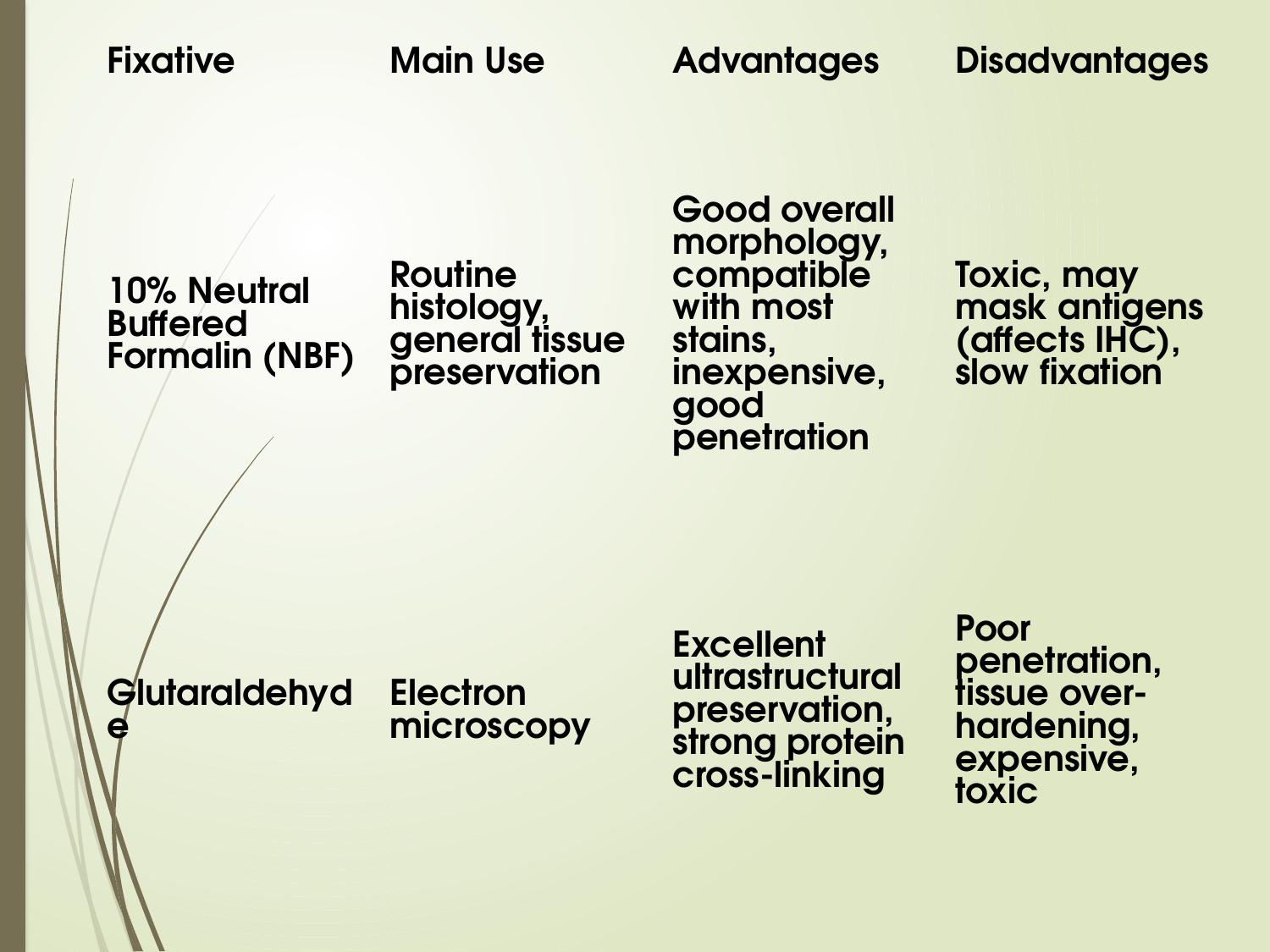

| Fixative | Main Use | Advantages | Disadvantages |
| --- | --- | --- | --- |
| 10% Neutral Buffered Formalin (NBF) | Routine histology, general tissue preservation | Good overall morphology, compatible with most stains, inexpensive, good penetration | Toxic, may mask antigens (affects IHC), slow fixation |
| Glutaraldehyde | Electron microscopy | Excellent ultrastructural preservation, strong protein cross-linking | Poor penetration, tissue over-hardening, expensive, toxic |